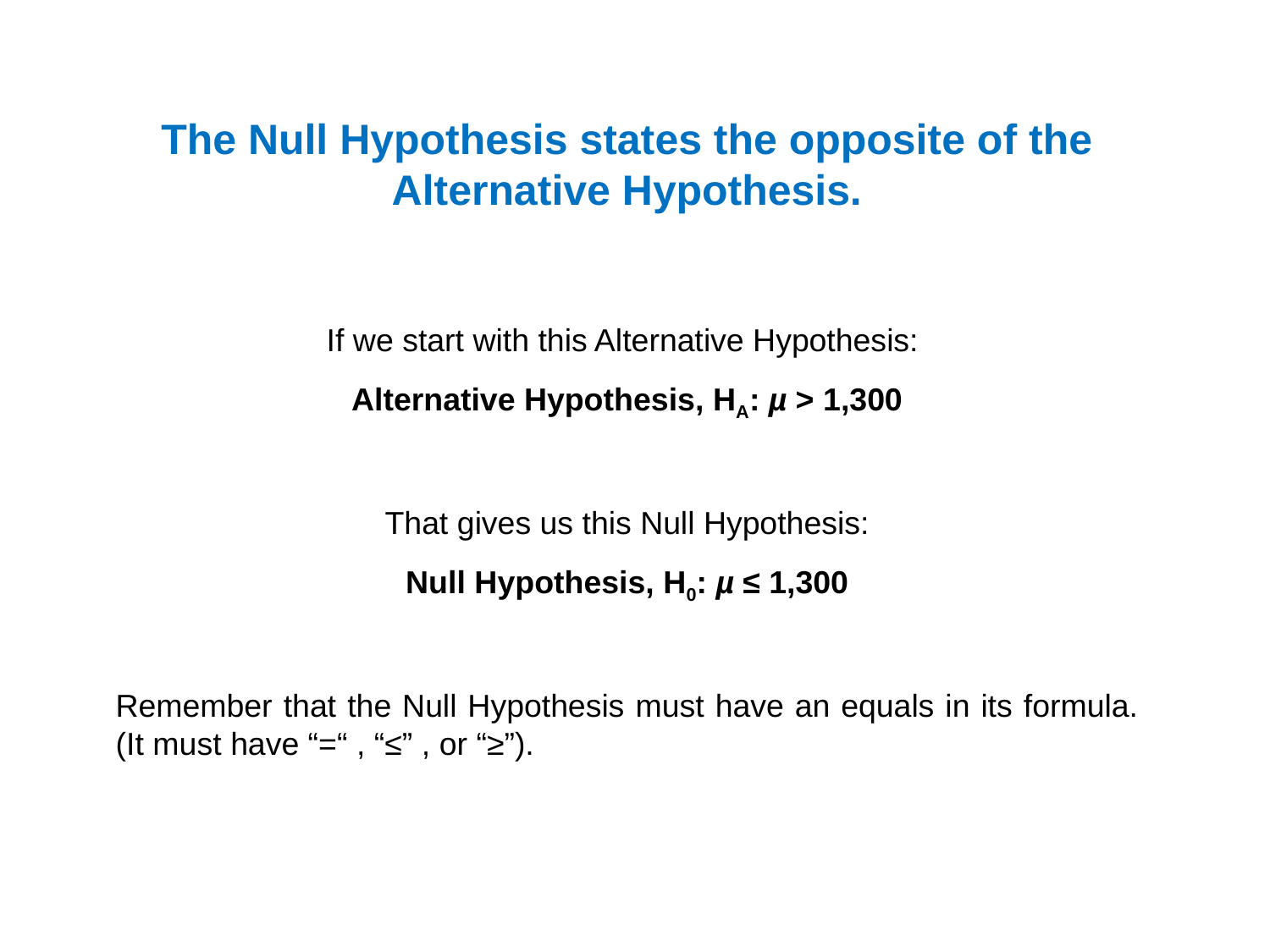

The Null Hypothesis states the opposite of the Alternative Hypothesis.
If we start with this Alternative Hypothesis:
Alternative Hypothesis, HA: µ > 1,300

That gives us this Null Hypothesis:
Null Hypothesis, H0: µ ≤ 1,300

Remember that the Null Hypothesis must have an equals in its formula. (It must have “=“ , “≤” , or “≥”).